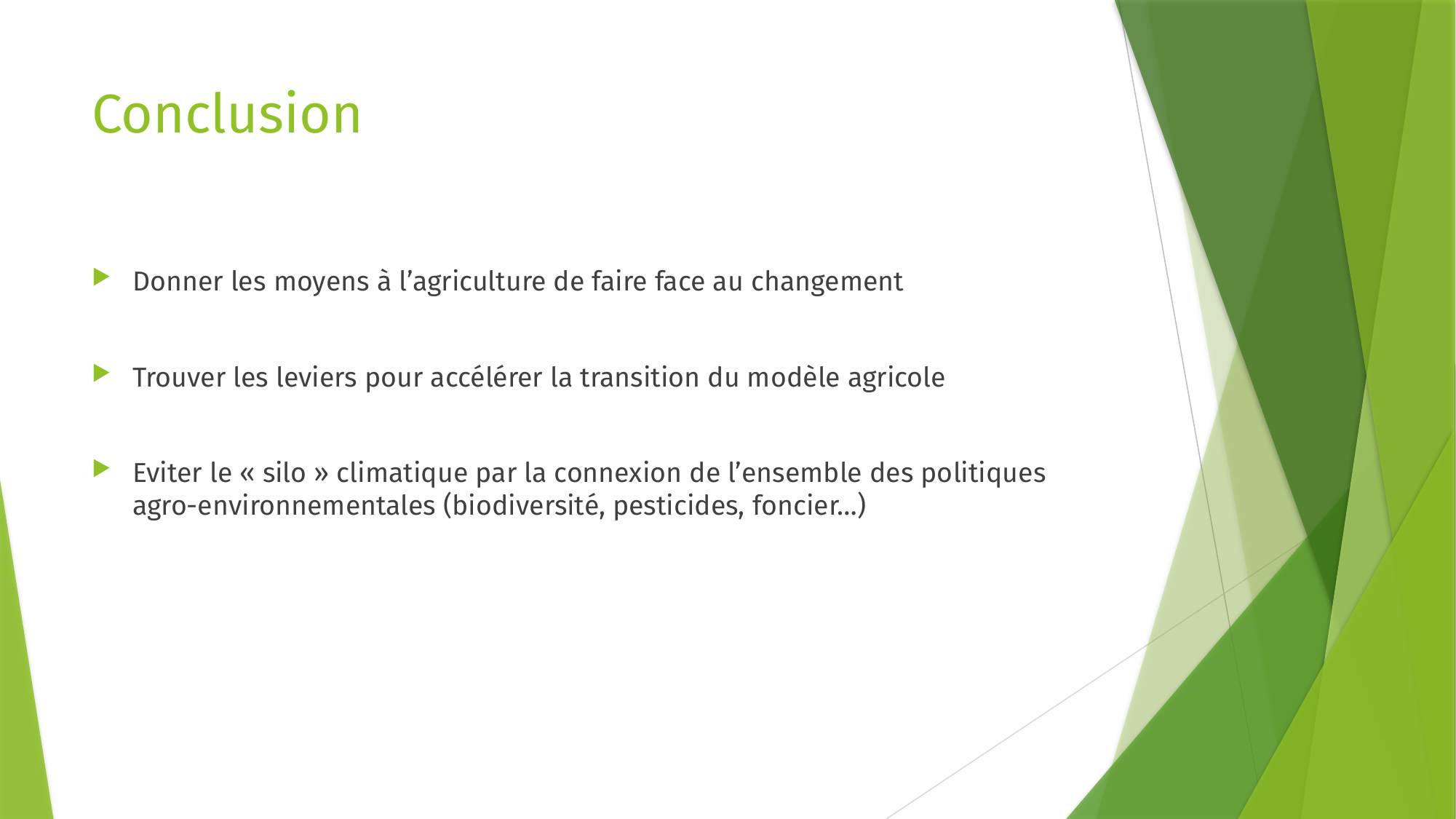

# Conclusion
Donner les moyens à l’agriculture de faire face au changement

Trouver les leviers pour accélérer la transition du modèle agricole

Eviter le « silo » climatique par la connexion de l’ensemble des politiques agro-environnementales (biodiversité, pesticides, foncier…)